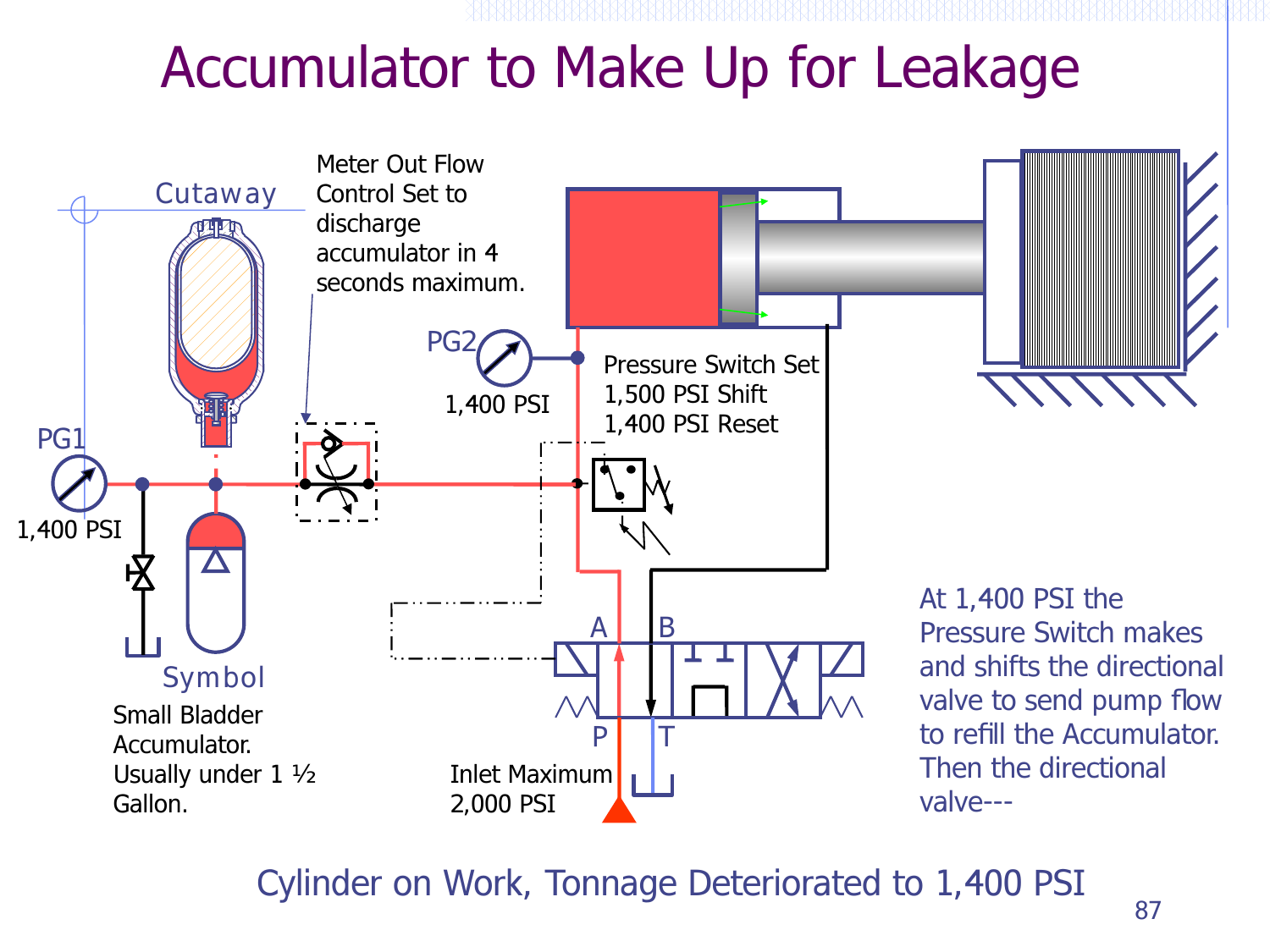

# Accumulator to Make Up for Leakage
Meter Out Flow Control Set to discharge accumulator in 4 seconds maximum.

Cutaway

PG2

Pressure Switch Set 1,500 PSI Shift 1,400 PSI Reset

1,400 PSI

PG1

1,400 PSI

At 1,400 PSI the Pressure Switch makes and shifts the directional valve to send pump flow to refill the Accumulator. Then the directional valve---

A
B

Symbol

Small Bladder Accumulator. Usually under 1 ½ Gallon.
P
T

Inlet Maximum 2,000 PSI

Cylinder on Work, Tonnage Deteriorated to 1,400 PSI
87